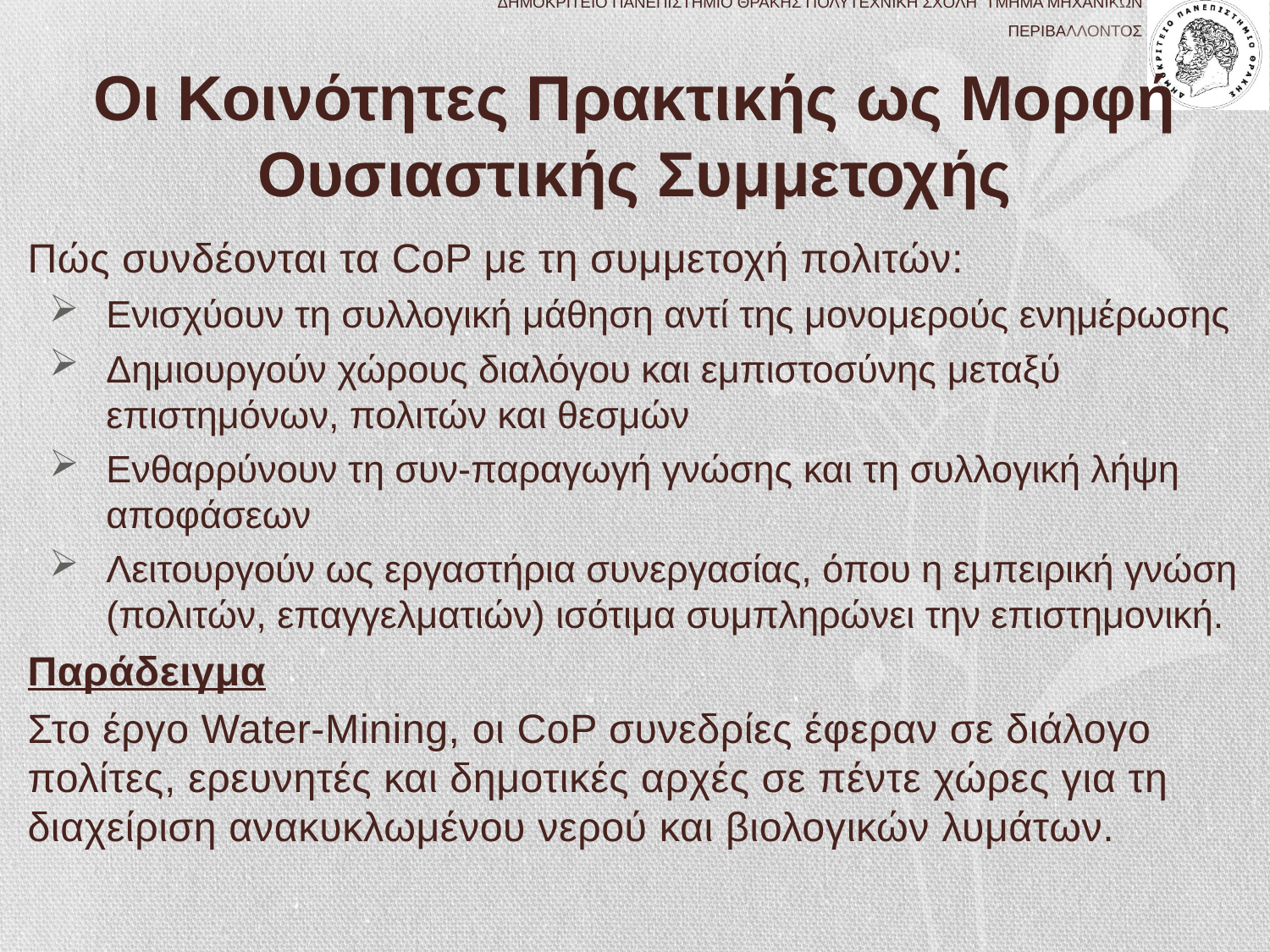

# Οι Κοινότητες Πρακτικής ως Μορφή Ουσιαστικής Συμμετοχής
Πώς συνδέονται τα CoP με τη συμμετοχή πολιτών:
Ενισχύουν τη συλλογική μάθηση αντί της μονομερούς ενημέρωσης
Δημιουργούν χώρους διαλόγου και εμπιστοσύνης μεταξύ επιστημόνων, πολιτών και θεσμών
Ενθαρρύνουν τη συν-παραγωγή γνώσης και τη συλλογική λήψη αποφάσεων
Λειτουργούν ως εργαστήρια συνεργασίας, όπου η εμπειρική γνώση (πολιτών, επαγγελματιών) ισότιμα συμπληρώνει την επιστημονική.
Παράδειγμα
Στο έργο Water-Mining, οι CoP συνεδρίες έφεραν σε διάλογο πολίτες, ερευνητές και δημοτικές αρχές σε πέντε χώρες για τη διαχείριση ανακυκλωμένου νερού και βιολογικών λυμάτων.